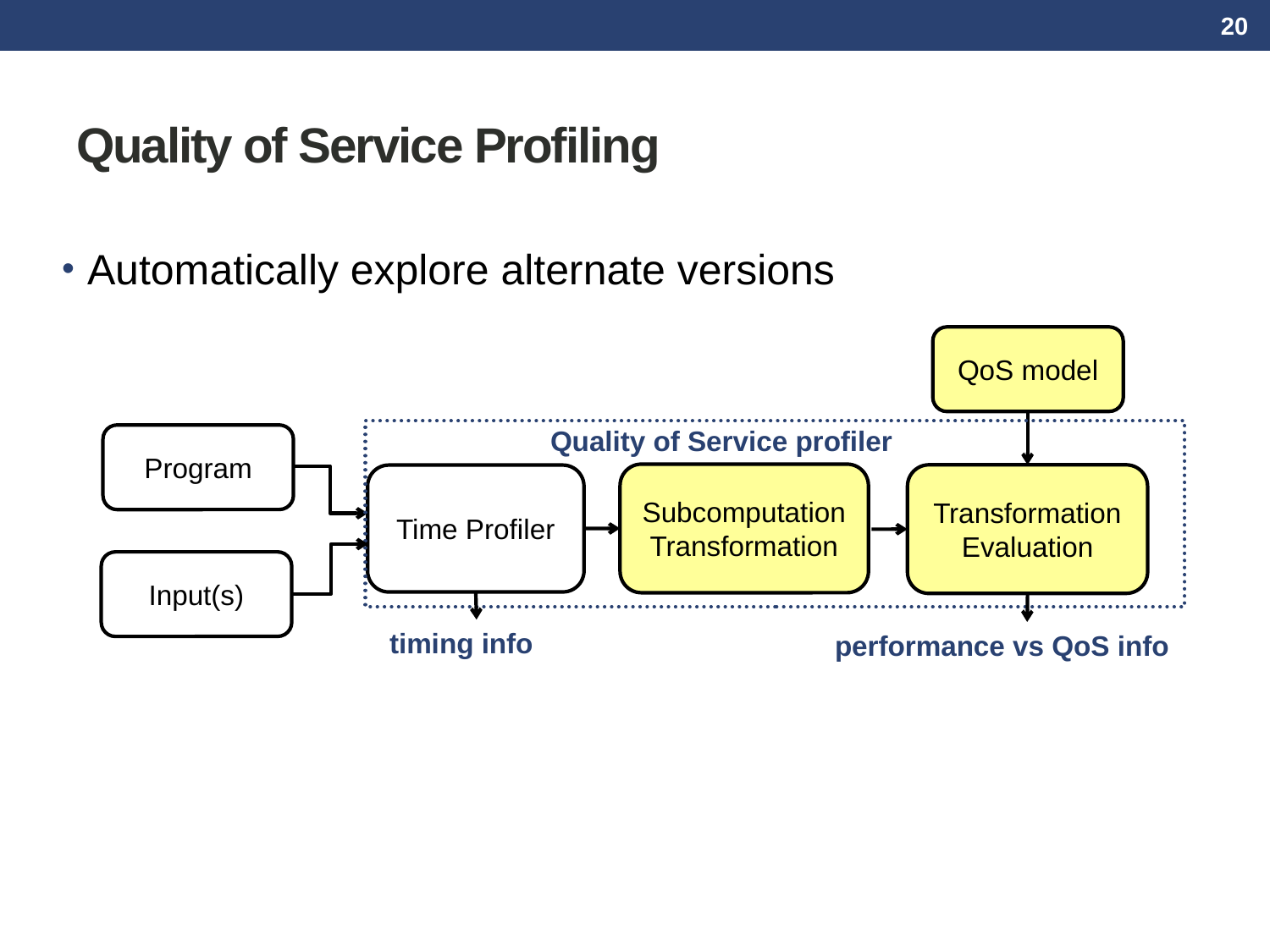

20
# Quality of Service Profiling
Automatically explore alternate versions

QoS model
Quality of Service profiler

Program
Subcomputation Transformation
Transformation
Evaluation
Time Profiler
Input(s)
timing info
performance vs QoS info